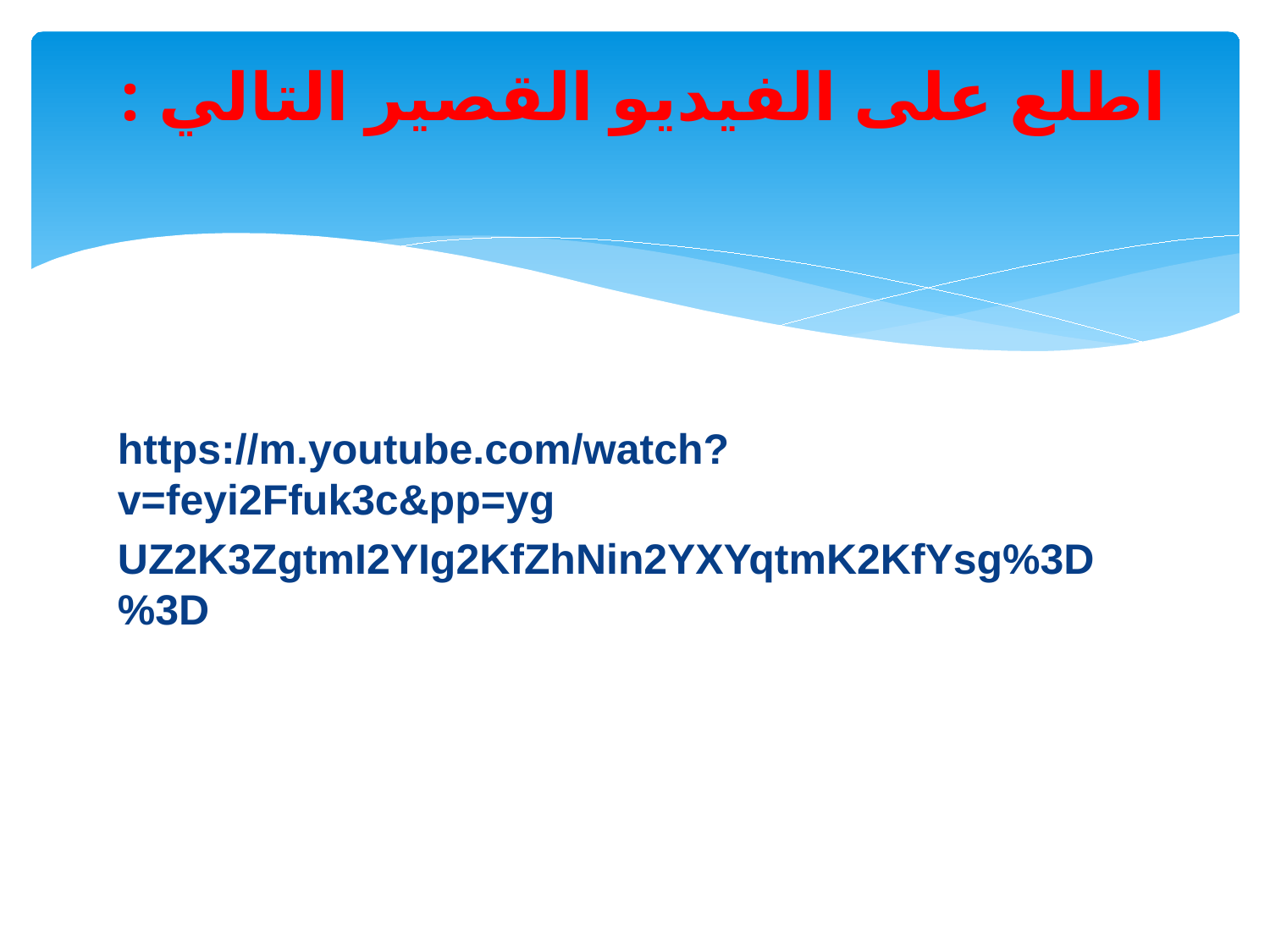

# اطلع على الفيديو القصير التالي :

https://m.youtube.com/watch?v=feyi2Ffuk3c&pp=yg
UZ2K3ZgtmI2YIg2KfZhNin2YXYqtmK2KfYsg%3D%3D